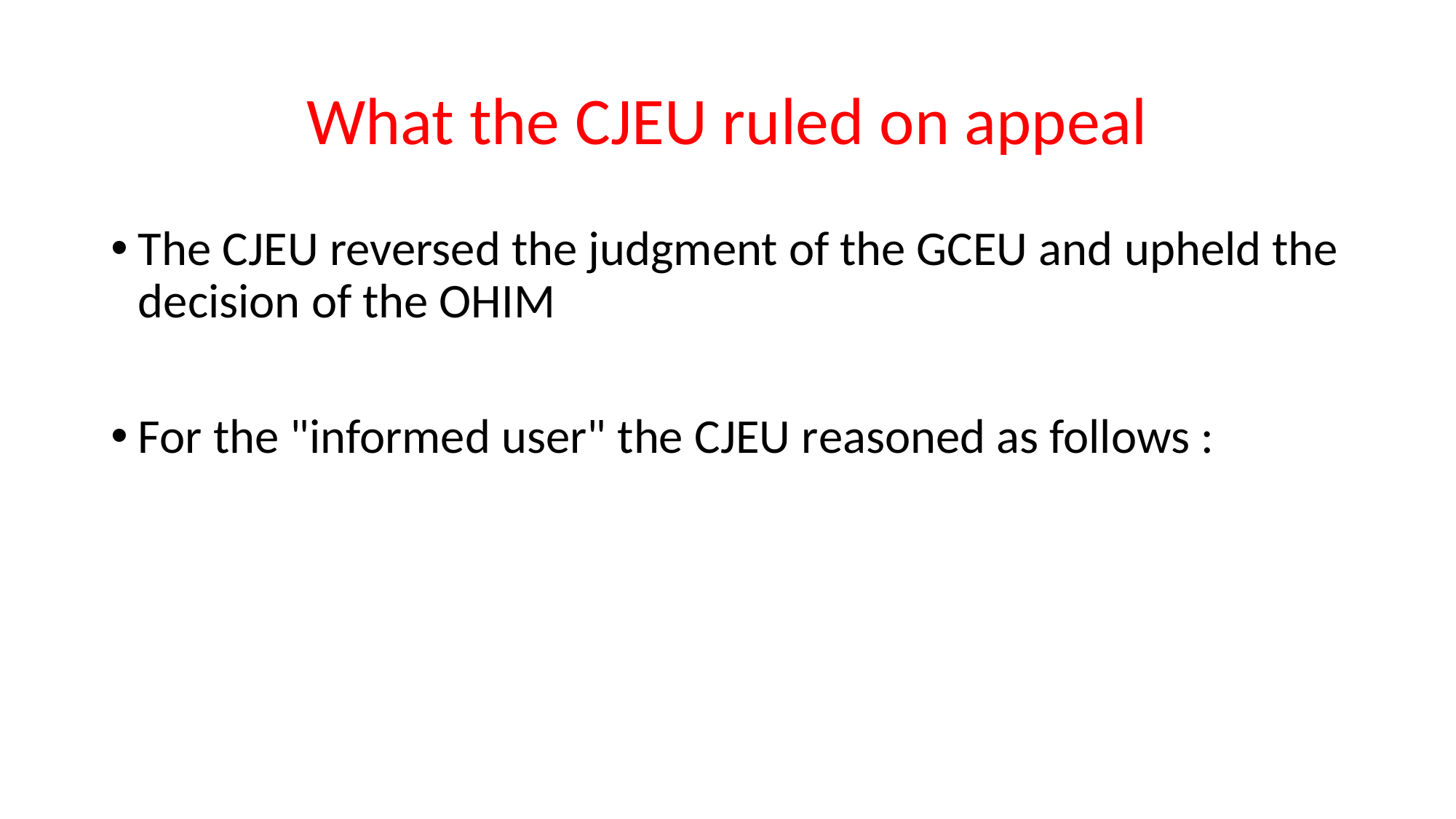

# What the CJEU ruled on appeal
The CJEU reversed the judgment of the GCEU and upheld the decision of the OHIM

For the "informed user" the CJEU reasoned as follows :